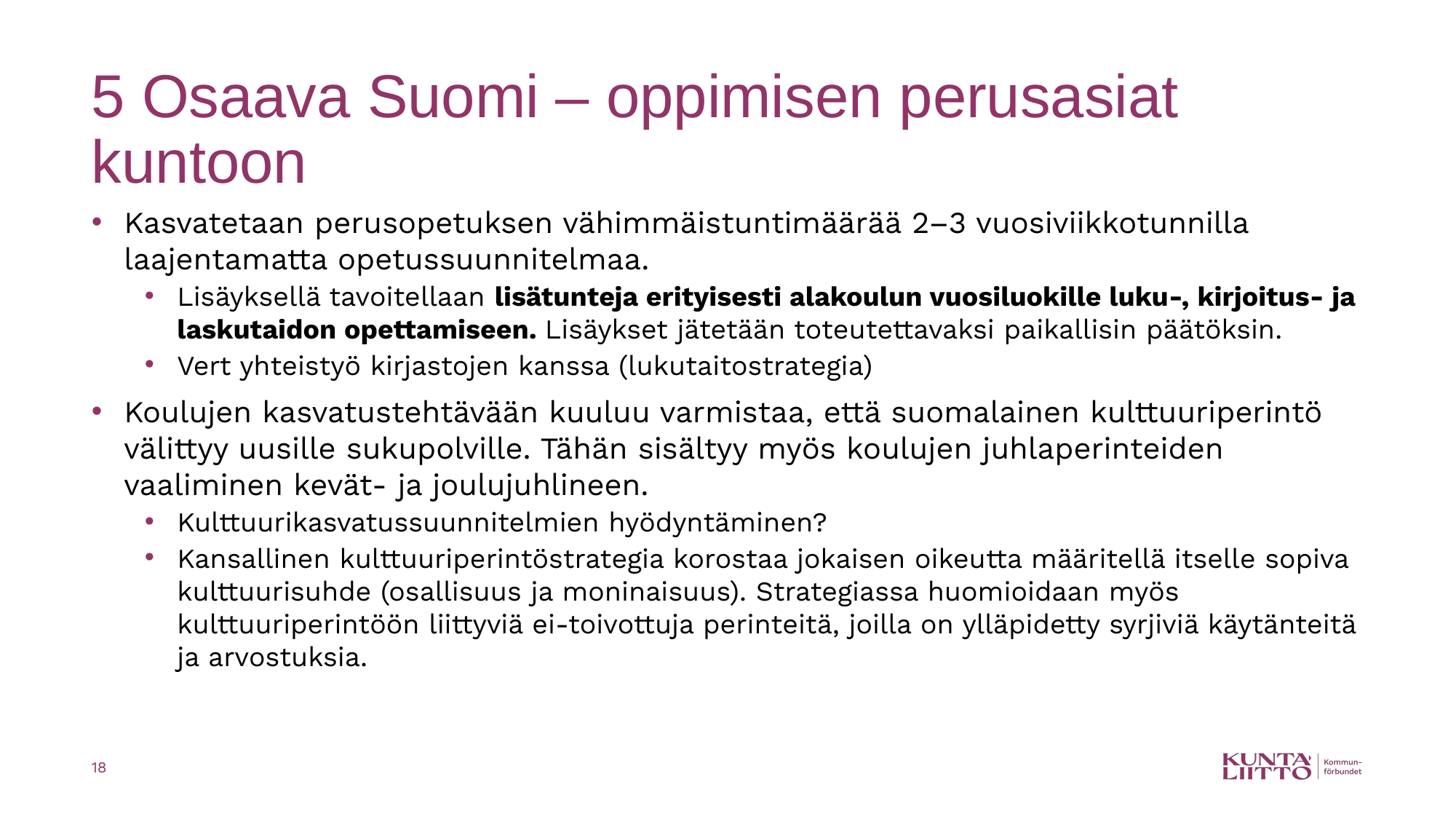

# 5 Osaava Suomi – oppimisen perusasiat kuntoon
Kasvatetaan perusopetuksen vähimmäistuntimäärää 2–3 vuosiviikkotunnilla laajentamatta opetussuunnitelmaa.
Lisäyksellä tavoitellaan lisätunteja erityisesti alakoulun vuosiluokille luku-, kirjoitus- ja laskutaidon opettamiseen. Lisäykset jätetään toteutettavaksi paikallisin päätöksin.
Vert yhteistyö kirjastojen kanssa (lukutaitostrategia)
Koulujen kasvatustehtävään kuuluu varmistaa, että suomalainen kulttuuriperintö välittyy uusille sukupolville. Tähän sisältyy myös koulujen juhlaperinteiden vaaliminen kevät- ja joulujuhlineen.
Kulttuurikasvatussuunnitelmien hyödyntäminen?
Kansallinen kulttuuriperintöstrategia korostaa jokaisen oikeutta määritellä itselle sopiva kulttuurisuhde (osallisuus ja moninaisuus). Strategiassa huomioidaan myös kulttuuriperintöön liittyviä ei-toivottuja perinteitä, joilla on ylläpidetty syrjiviä käytänteitä ja arvostuksia.
18